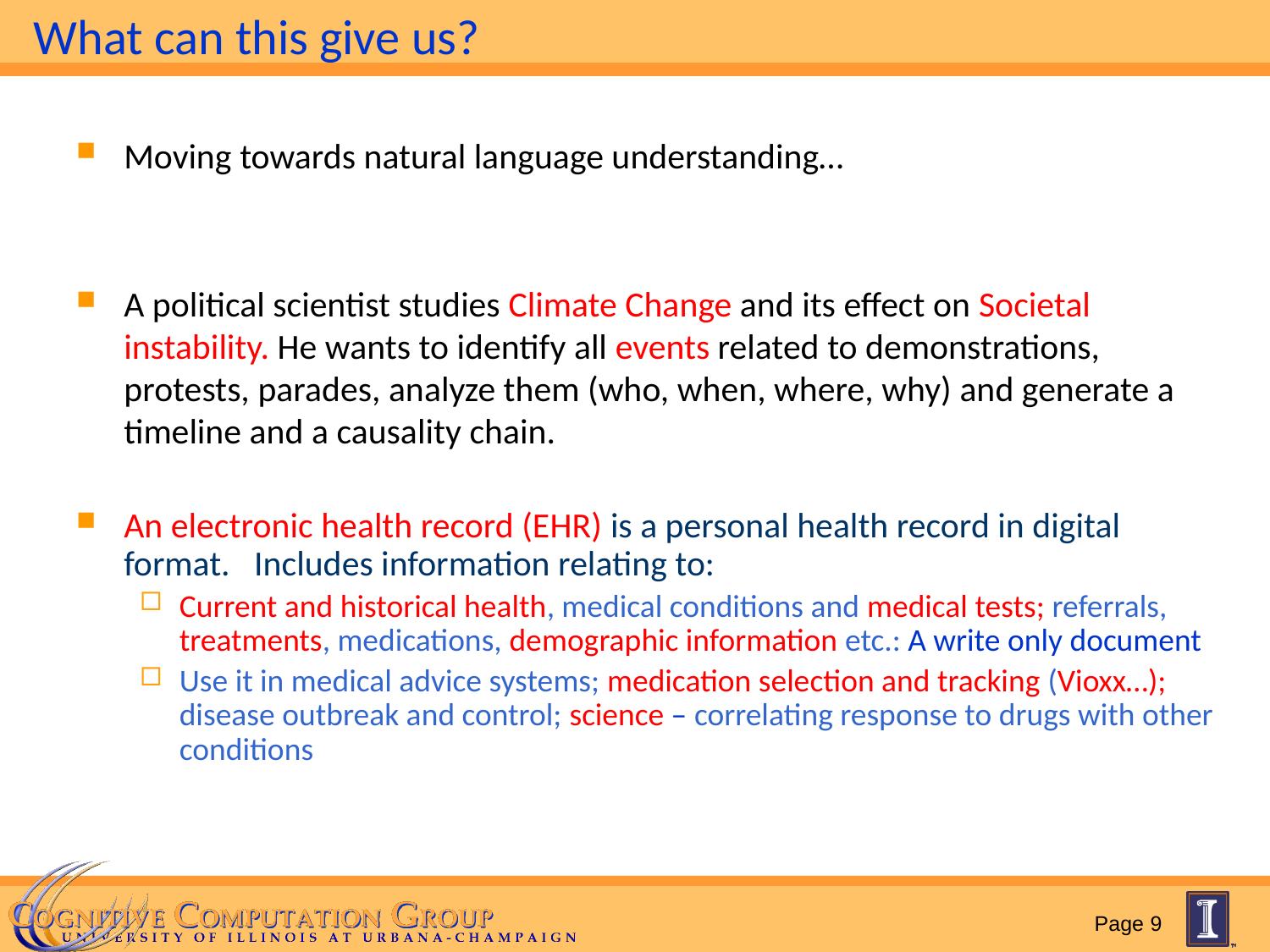

What can this give us?
Moving towards natural language understanding…

A political scientist studies Climate Change and its effect on Societal instability. He wants to identify all events related to demonstrations, protests, parades, analyze them (who, when, where, why) and generate a timeline and a causality chain.

An electronic health record (EHR) is a personal health record in digital format.   Includes information relating to:
Current and historical health, medical conditions and medical tests; referrals, treatments, medications, demographic information etc.: A write only document
Use it in medical advice systems; medication selection and tracking (Vioxx…); disease outbreak and control; science – correlating response to drugs with other conditions

Page 9